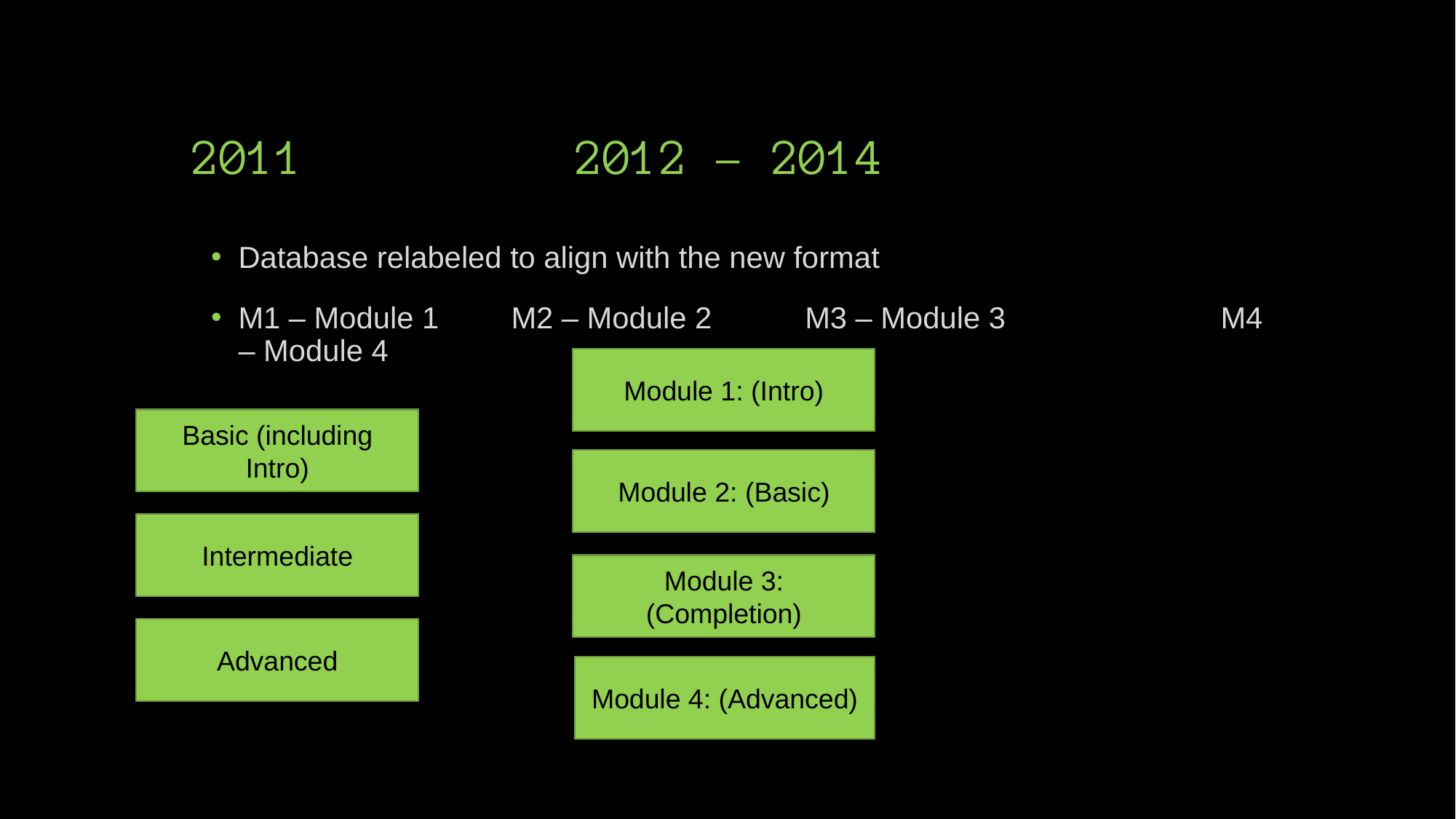

# 2011		  2012 – 2014

Database relabeled to align with the new format
M1 – Module 1	M2 – Module 2	M3 – Module 3		M4 – Module 4
Module 1: (Intro)
Basic (including Intro)
Module 2: (Basic)
Intermediate
Module 3: (Completion)
Advanced
Module 4: (Advanced)